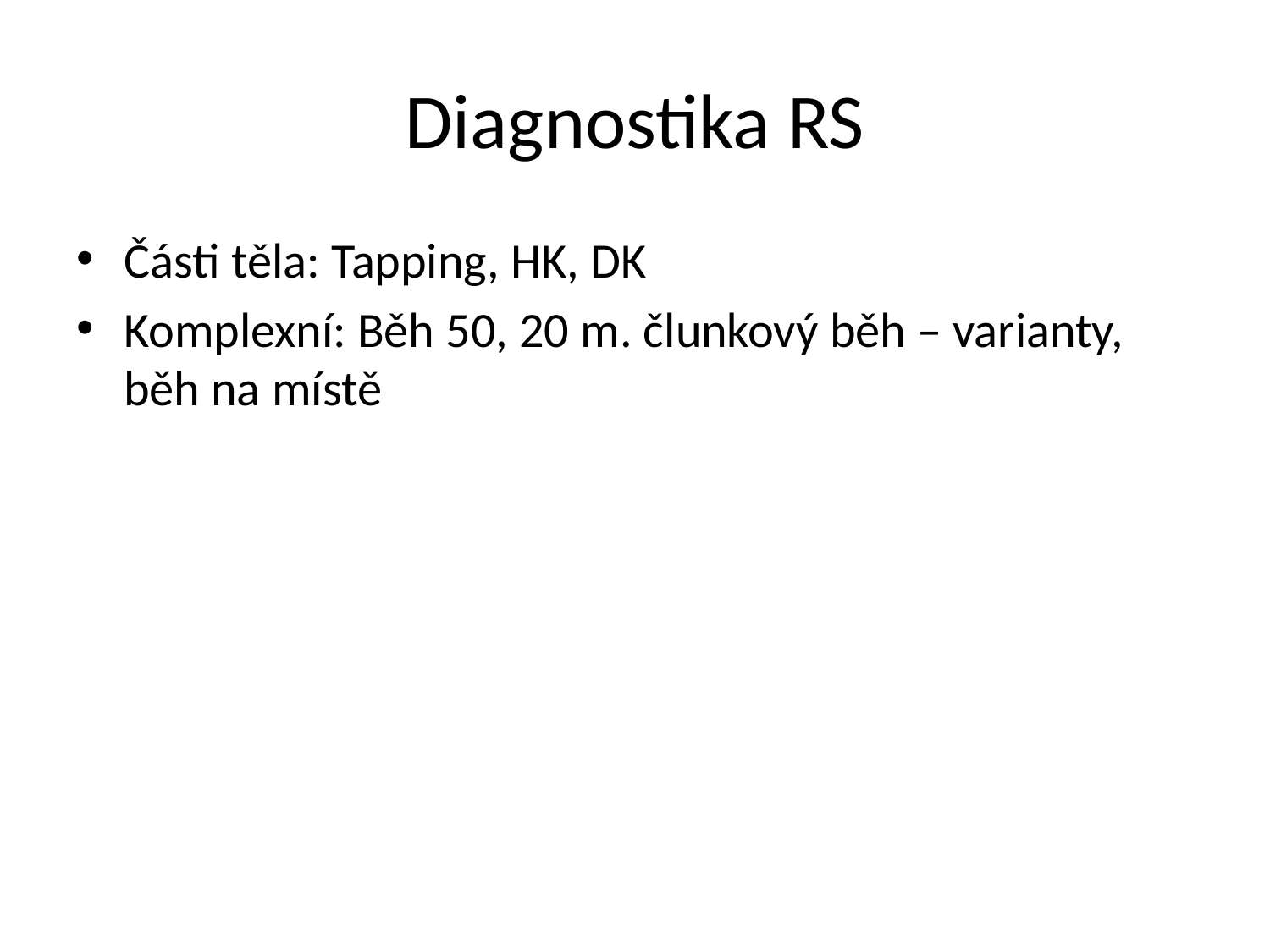

# Diagnostika RS
Části těla: Tapping, HK, DK
Komplexní: Běh 50, 20 m. člunkový běh – varianty, běh na místě